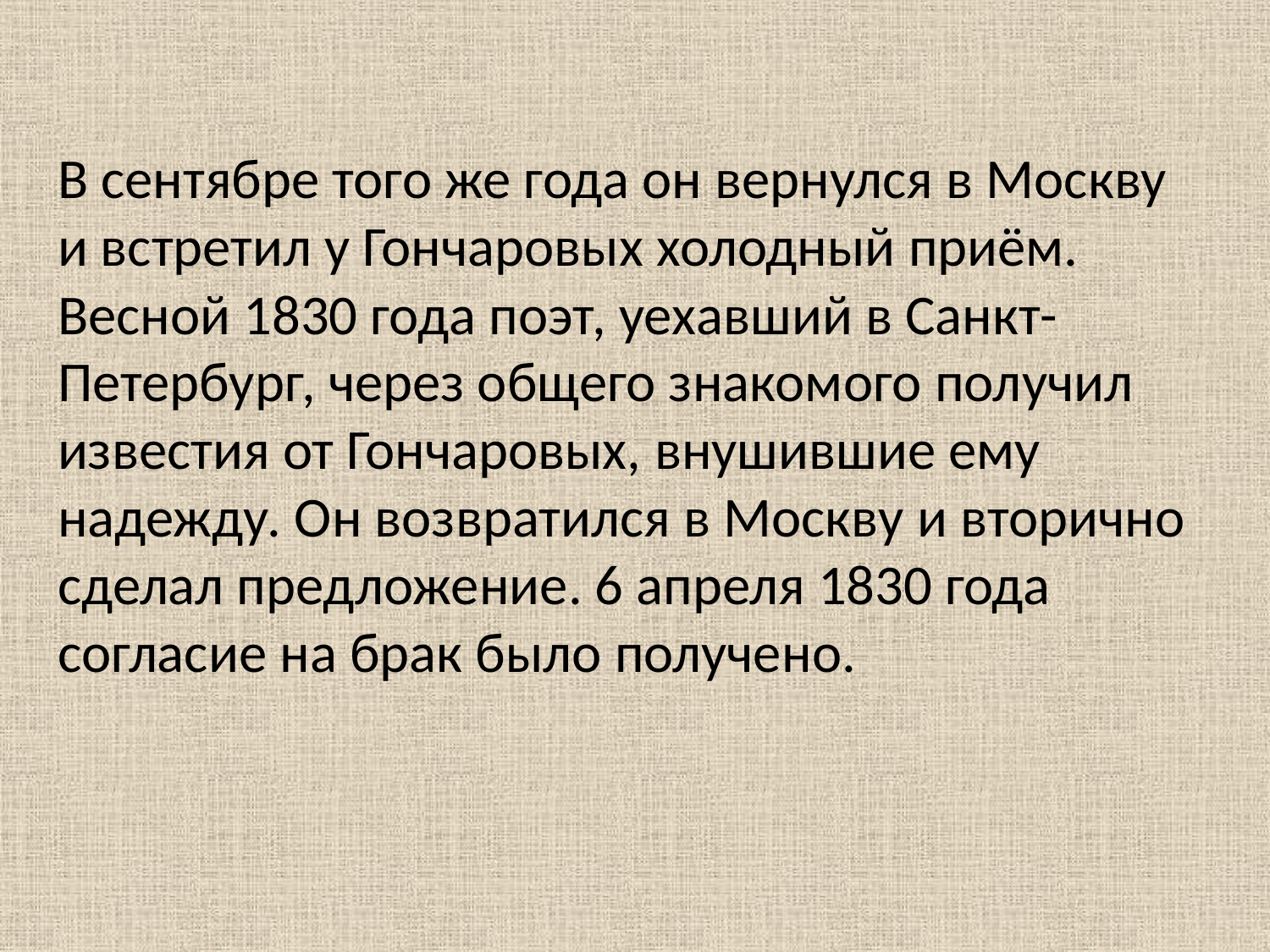

В сентябре того же года он вернулся в Москву и встретил у Гончаровых холодный приём. Весной 1830 года поэт, уехавший в Санкт-Петербург, через общего знакомого получил известия от Гончаровых, внушившие ему надежду. Он возвратился в Москву и вторично сделал предложение. 6 апреля 1830 года согласие на брак было получено.